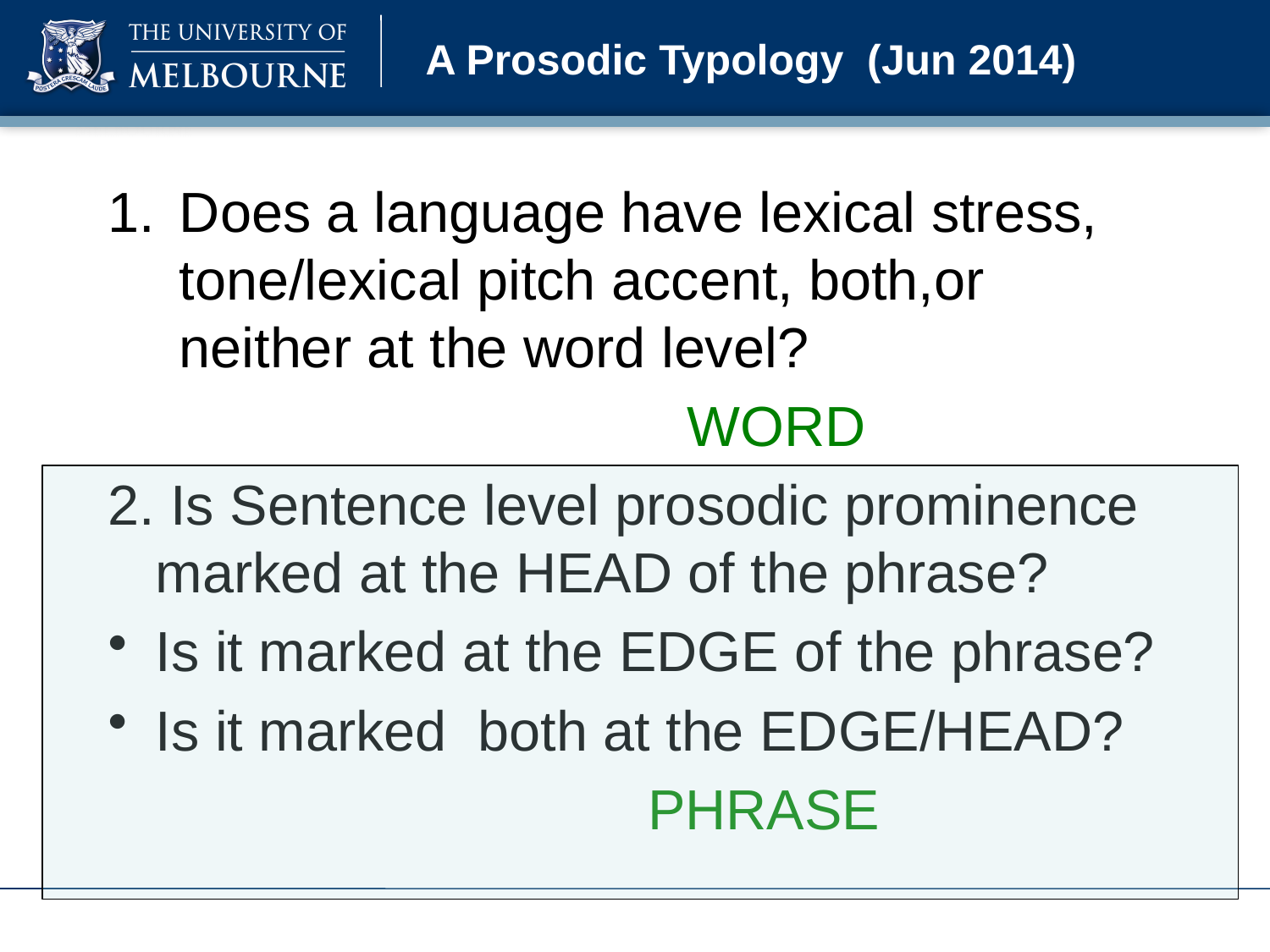

# A Prosodic Typology  (Jun 2014)
Does a language have lexical stress, tone/lexical pitch accent, both,or neither at the word level?
					WORD
2. Is Sentence level prosodic prominence marked at the HEAD of the phrase?
Is it marked at the EDGE of the phrase?
Is it marked  both at the EDGE/HEAD?
  				PHRASE